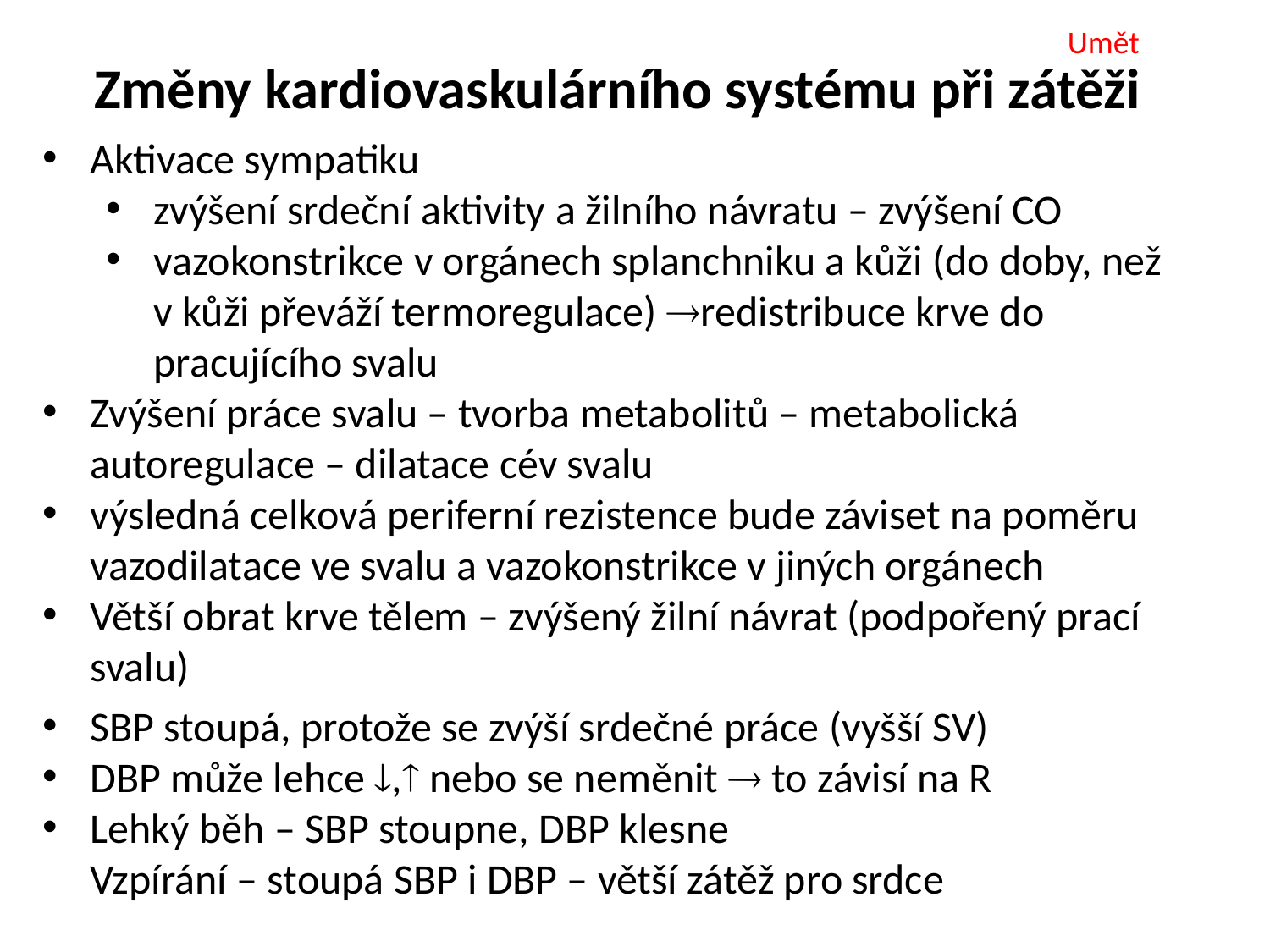

Umět
Změny kardiovaskulárního systému při zátěži
Aktivace sympatiku
zvýšení srdeční aktivity a žilního návratu – zvýšení CO
vazokonstrikce v orgánech splanchniku a kůži (do doby, než v kůži převáží termoregulace) →redistribuce krve do pracujícího svalu
Zvýšení práce svalu – tvorba metabolitů – metabolická autoregulace – dilatace cév svalu
výsledná celková periferní rezistence bude záviset na poměru vazodilatace ve svalu a vazokonstrikce v jiných orgánech
Větší obrat krve tělem – zvýšený žilní návrat (podpořený prací svalu)
SBP stoupá, protože se zvýší srdečné práce (vyšší SV)
DBP může lehce ↓,↑ nebo se neměnit → to závisí na R
Lehký běh – SBP stoupne, DBP klesne
Vzpírání – stoupá SBP i DBP – větší zátěž pro srdce